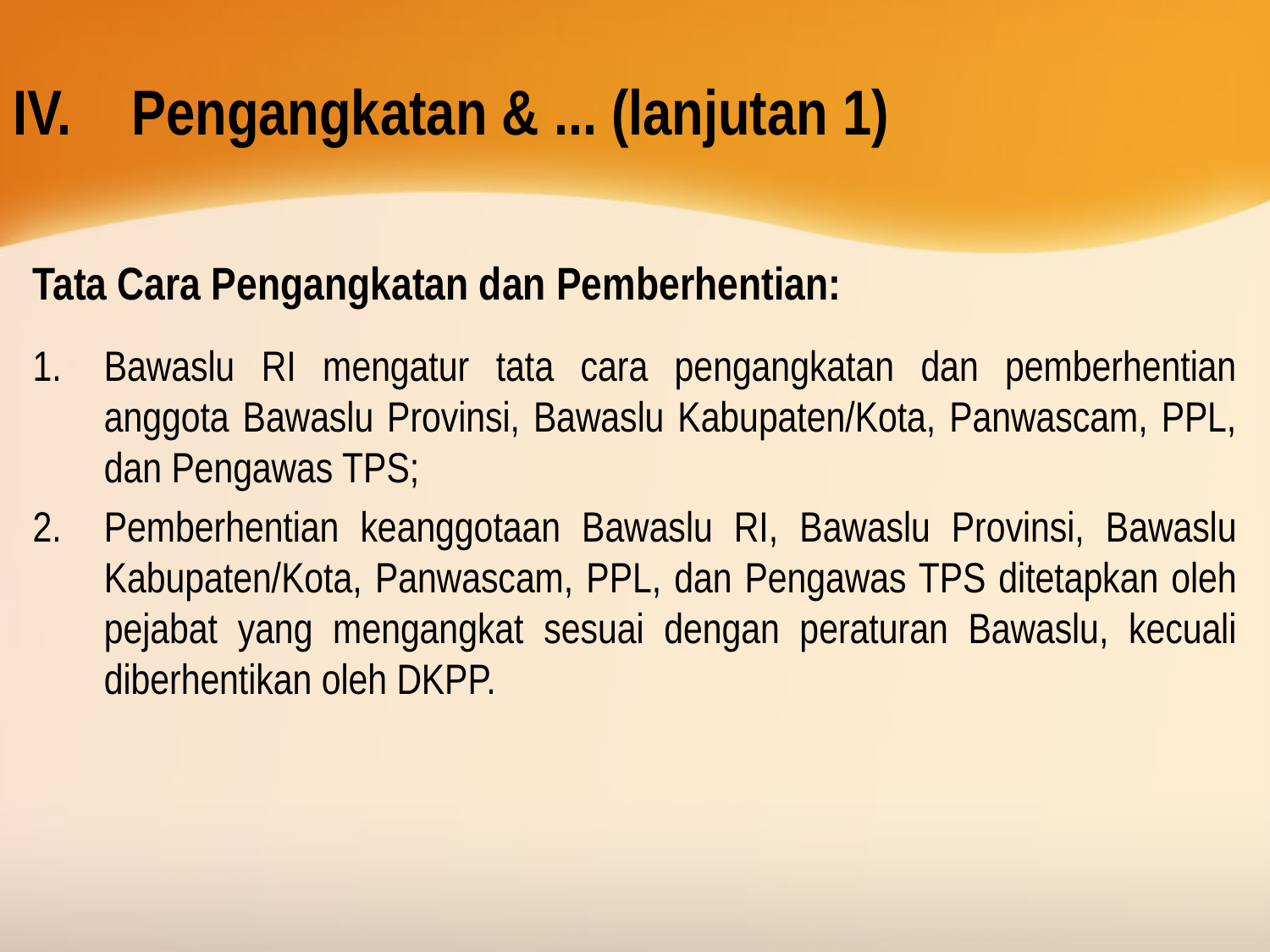

Pengangkatan & ... (lanjutan 1)
Tata Cara Pengangkatan dan Pemberhentian:
Bawaslu RI mengatur tata cara pengangkatan dan pemberhentian anggota Bawaslu Provinsi, Bawaslu Kabupaten/Kota, Panwascam, PPL, dan Pengawas TPS;
Pemberhentian keanggotaan Bawaslu RI, Bawaslu Provinsi, Bawaslu Kabupaten/Kota, Panwascam, PPL, dan Pengawas TPS ditetapkan oleh pejabat yang mengangkat sesuai dengan peraturan Bawaslu, kecuali diberhentikan oleh DKPP.